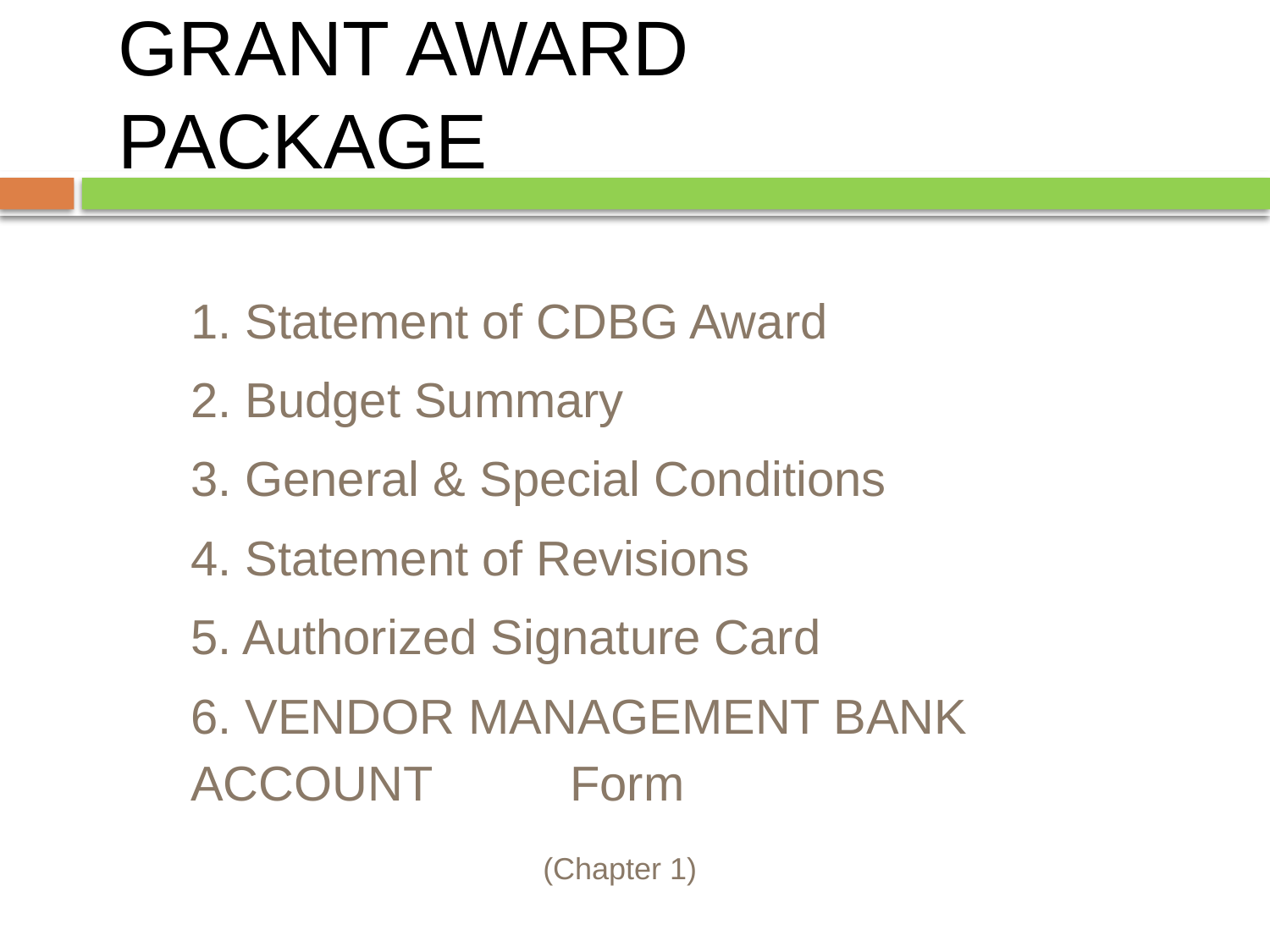

# GRANT AWARD PACKAGE
1. Statement of CDBG Award
2. Budget Summary
3. General & Special Conditions
4. Statement of Revisions
5. Authorized Signature Card
6. VENDOR MANAGEMENT BANK ACCOUNT  	 Form
                          (Chapter 1)